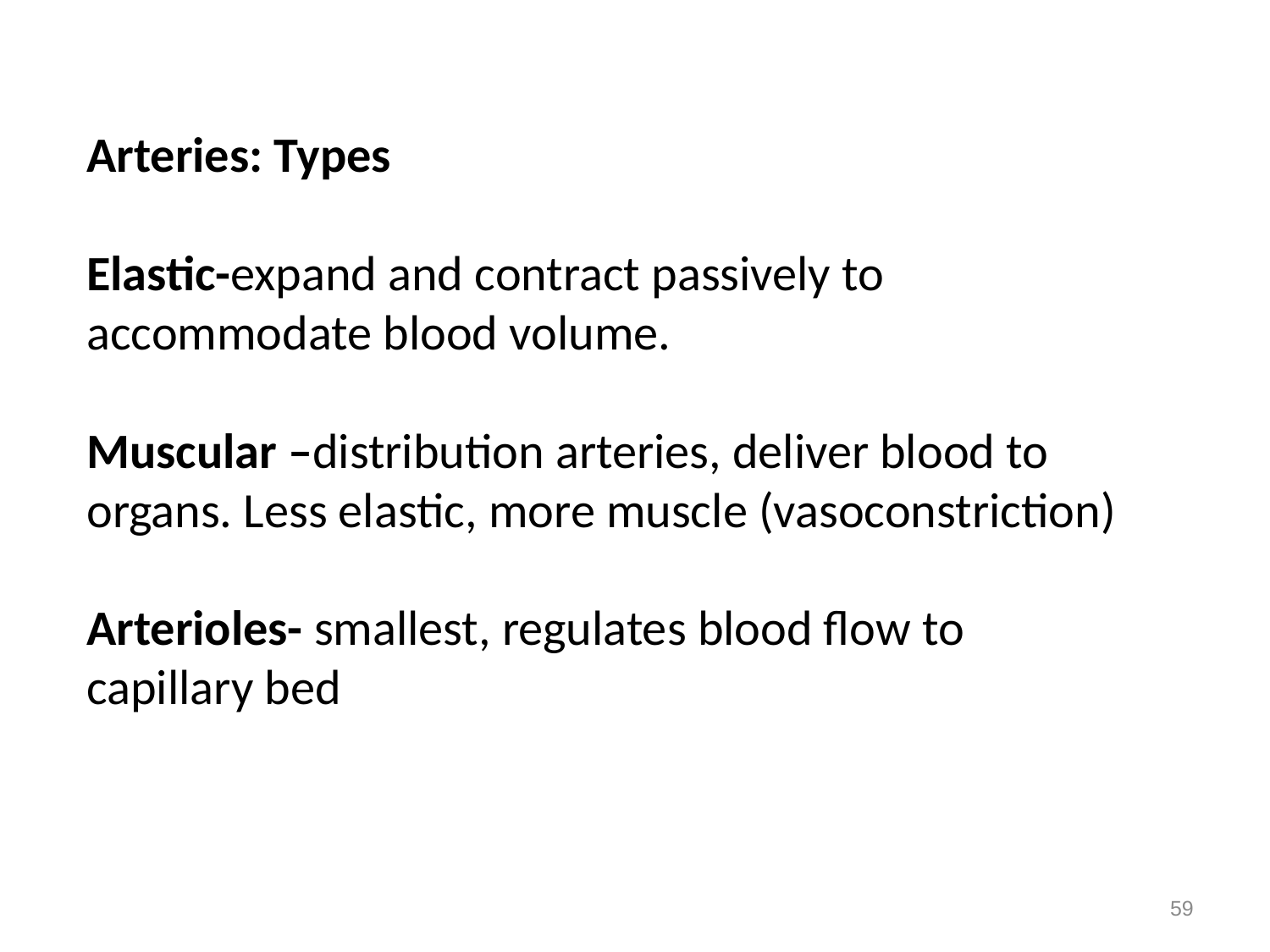

Arteries: Types

Elastic-expand and contract passively to accommodate blood volume.

Muscular –distribution arteries, deliver blood to organs. Less elastic, more muscle (vasoconstriction)

Arterioles- smallest, regulates blood flow to capillary bed
59